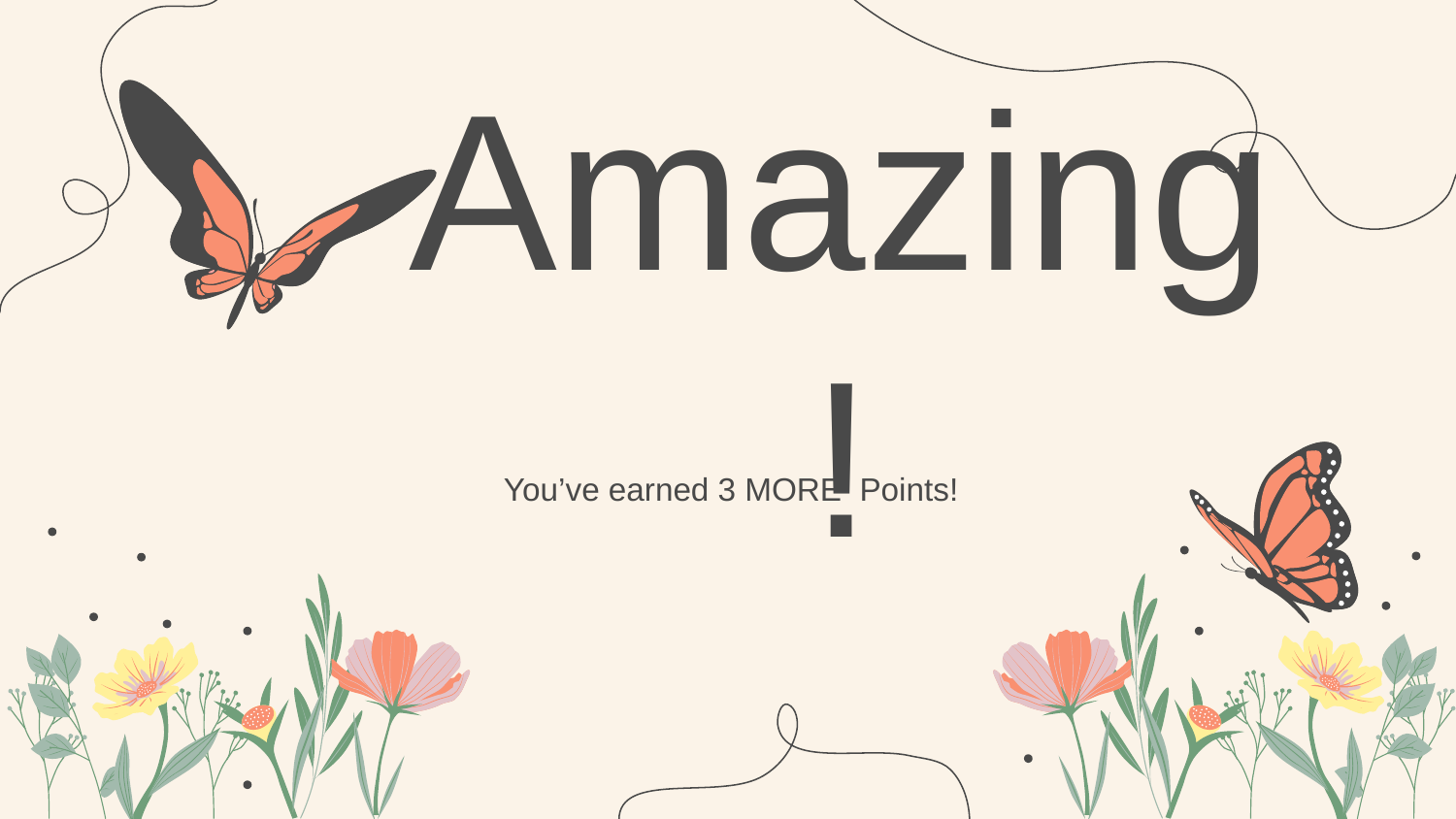

# Amazing!

You’ve earned 3 MORE  Points!